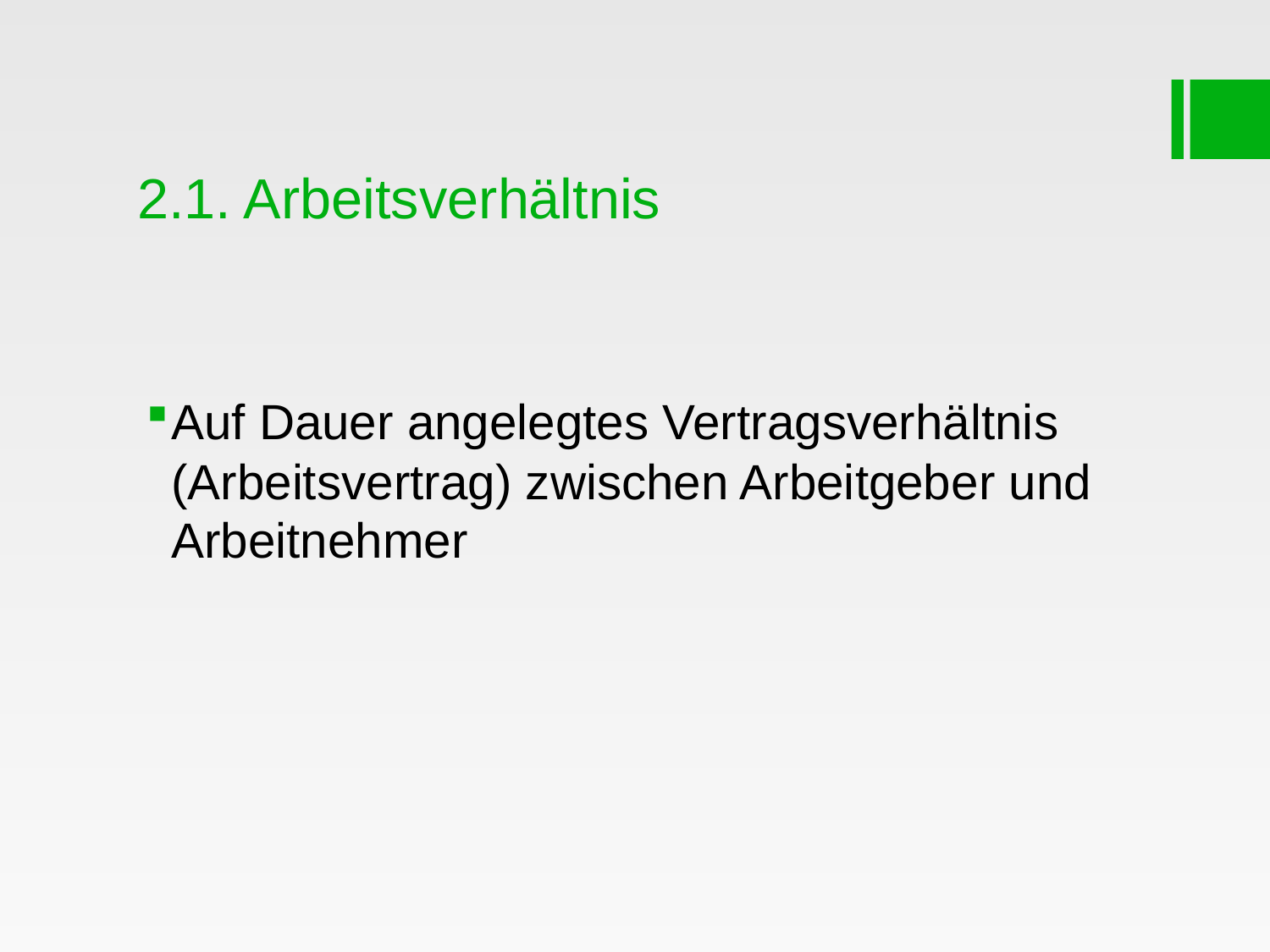

# 2.1. Arbeitsverhältnis
Auf Dauer angelegtes Vertragsverhältnis (Arbeitsvertrag) zwischen Arbeitgeber und Arbeitnehmer